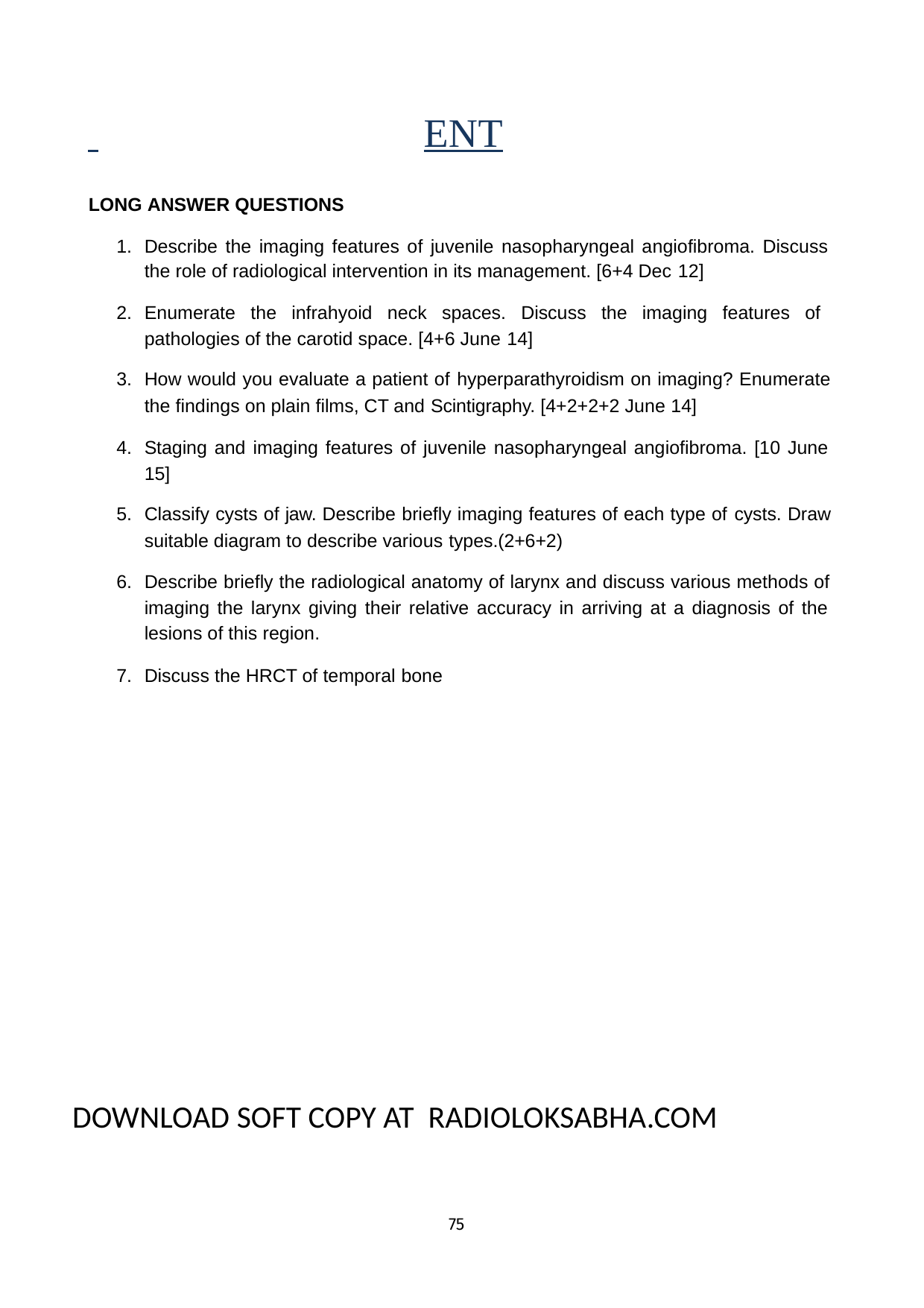

# ENT
LONG ANSWER QUESTIONS
Describe the imaging features of juvenile nasopharyngeal angiofibroma. Discuss  the role of radiological intervention in its management. [6+4 Dec 12]
Enumerate the infrahyoid neck spaces. Discuss the imaging features of  pathologies of the carotid space. [4+6 June 14]
How would you evaluate a patient of hyperparathyroidism on imaging? Enumerate  the findings on plain films, CT and Scintigraphy. [4+2+2+2 June 14]
Staging and imaging features of juvenile nasopharyngeal angiofibroma. [10 June  15]
Classify cysts of jaw. Describe briefly imaging features of each type of cysts. Draw  suitable diagram to describe various types.(2+6+2)
Describe briefly the radiological anatomy of larynx and discuss various methods of  imaging the larynx giving their relative accuracy in arriving at a diagnosis of the  lesions of this region.

Discuss the HRCT of temporal bone
DOWNLOAD SOFT COPY AT  RADIOLOKSABHA.COM
75